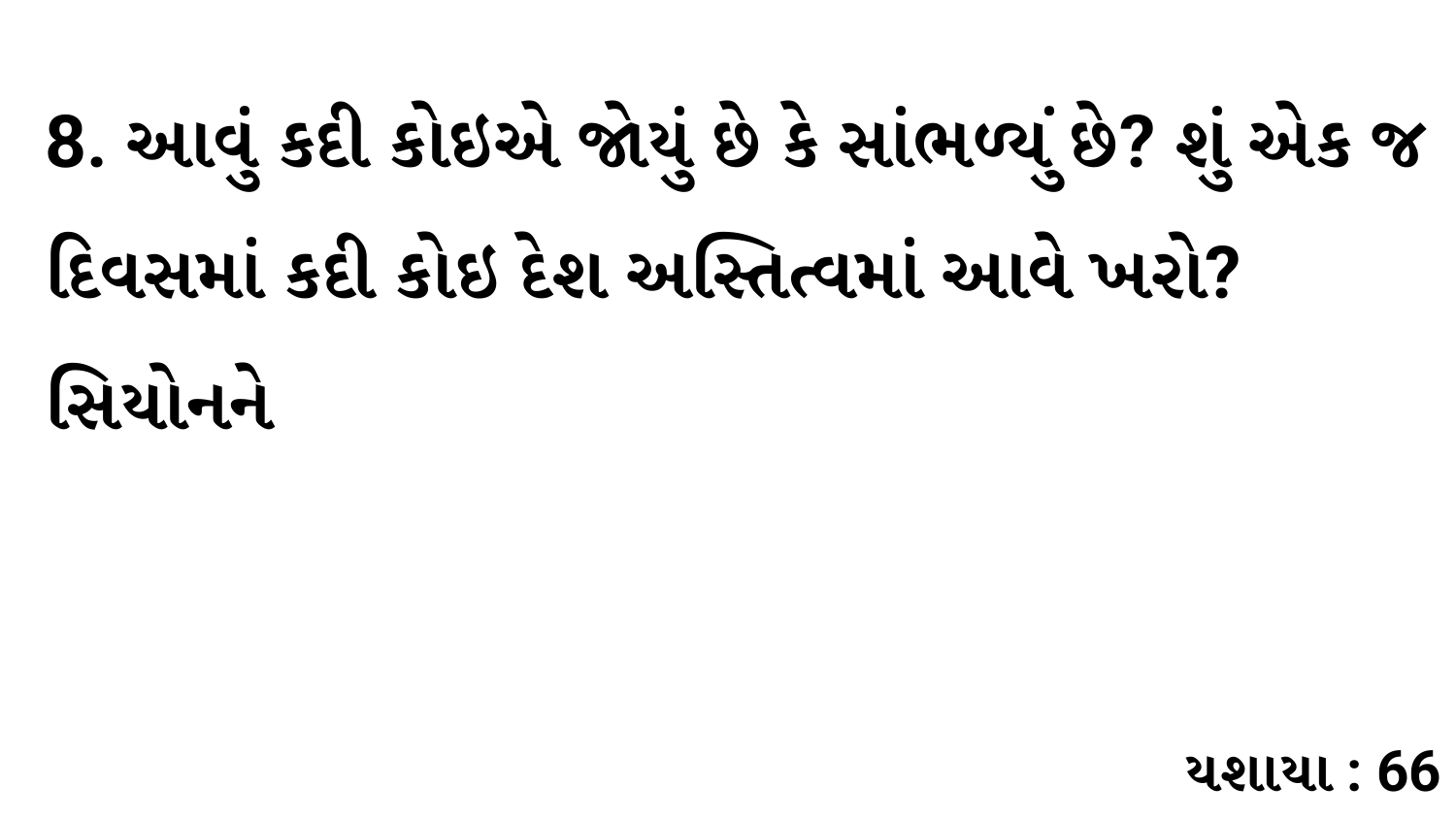

8. આવું કદી કોઇએ જોયું છે કે સાંભળ્યું છે? શું એક જ દિવસમાં કદી કોઇ દેશ અસ્તિત્વમાં આવે ખરો? સિયોનને
યશાયા : 66